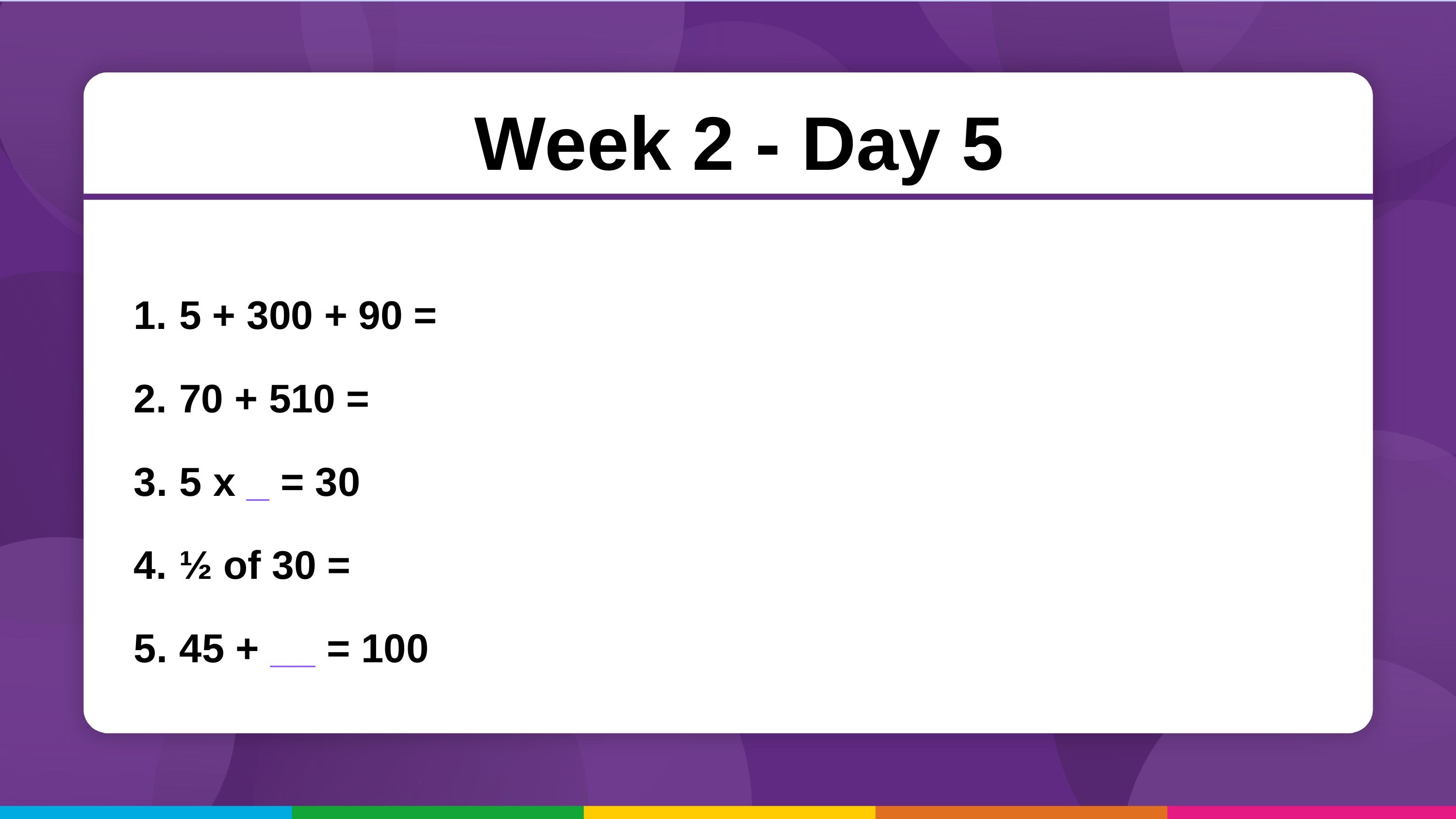

Week 2 - Day 5
 5 + 300 + 90 =
 70 + 510 =
 5 x _ = 30
 ½ of 30 =
 45 + __ = 100